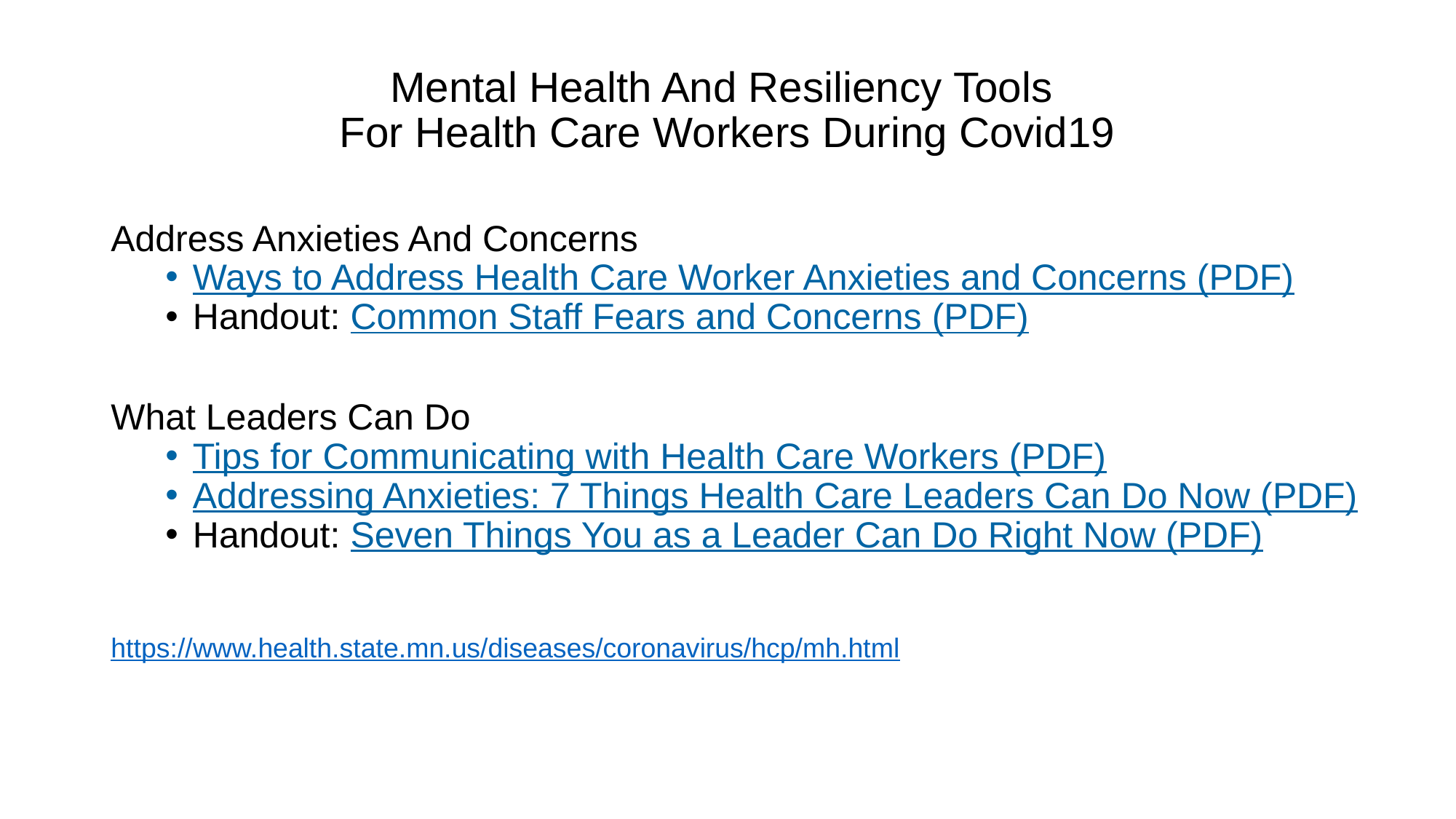

# Mental Health And Resiliency Tools For Health Care Workers During Covid19
Address Anxieties And Concerns
Ways to Address Health Care Worker Anxieties and Concerns (PDF)
Handout: Common Staff Fears and Concerns (PDF)

What Leaders Can Do
Tips for Communicating with Health Care Workers (PDF)
Addressing Anxieties: 7 Things Health Care Leaders Can Do Now (PDF)
Handout: Seven Things You as a Leader Can Do Right Now (PDF)

https://www.health.state.mn.us/diseases/coronavirus/hcp/mh.html